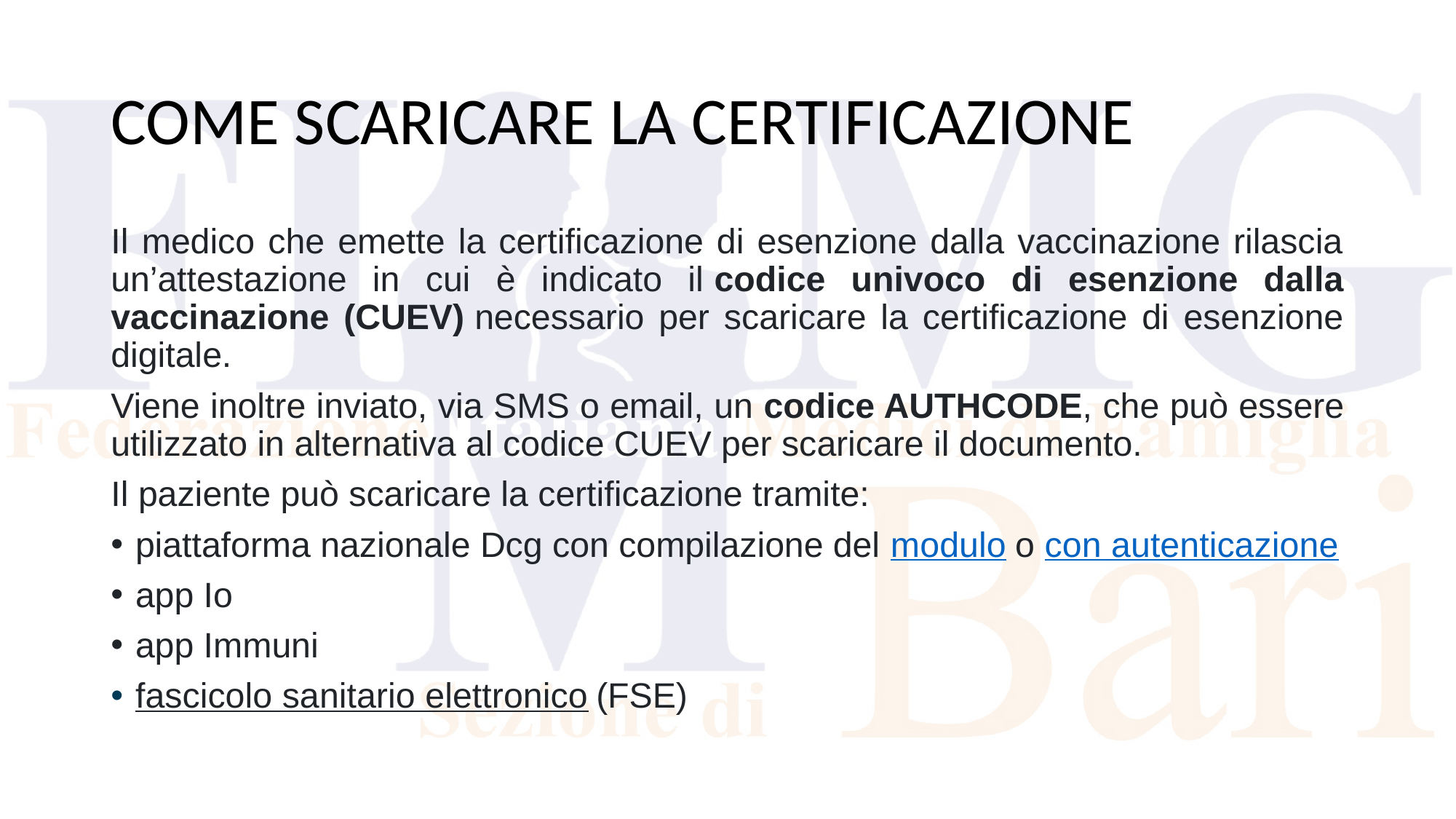

# COME SCARICARE LA CERTIFICAZIONE
Il medico che emette la certificazione di esenzione dalla vaccinazione rilascia un’attestazione in cui è indicato il codice univoco di esenzione dalla vaccinazione (CUEV) necessario per scaricare la certificazione di esenzione digitale.
Viene inoltre inviato, via SMS o email, un codice AUTHCODE, che può essere utilizzato in alternativa al codice CUEV per scaricare il documento.
Il paziente può scaricare la certificazione tramite:
piattaforma nazionale Dcg con compilazione del modulo o con autenticazione
app Io
app Immuni
fascicolo sanitario elettronico (FSE)